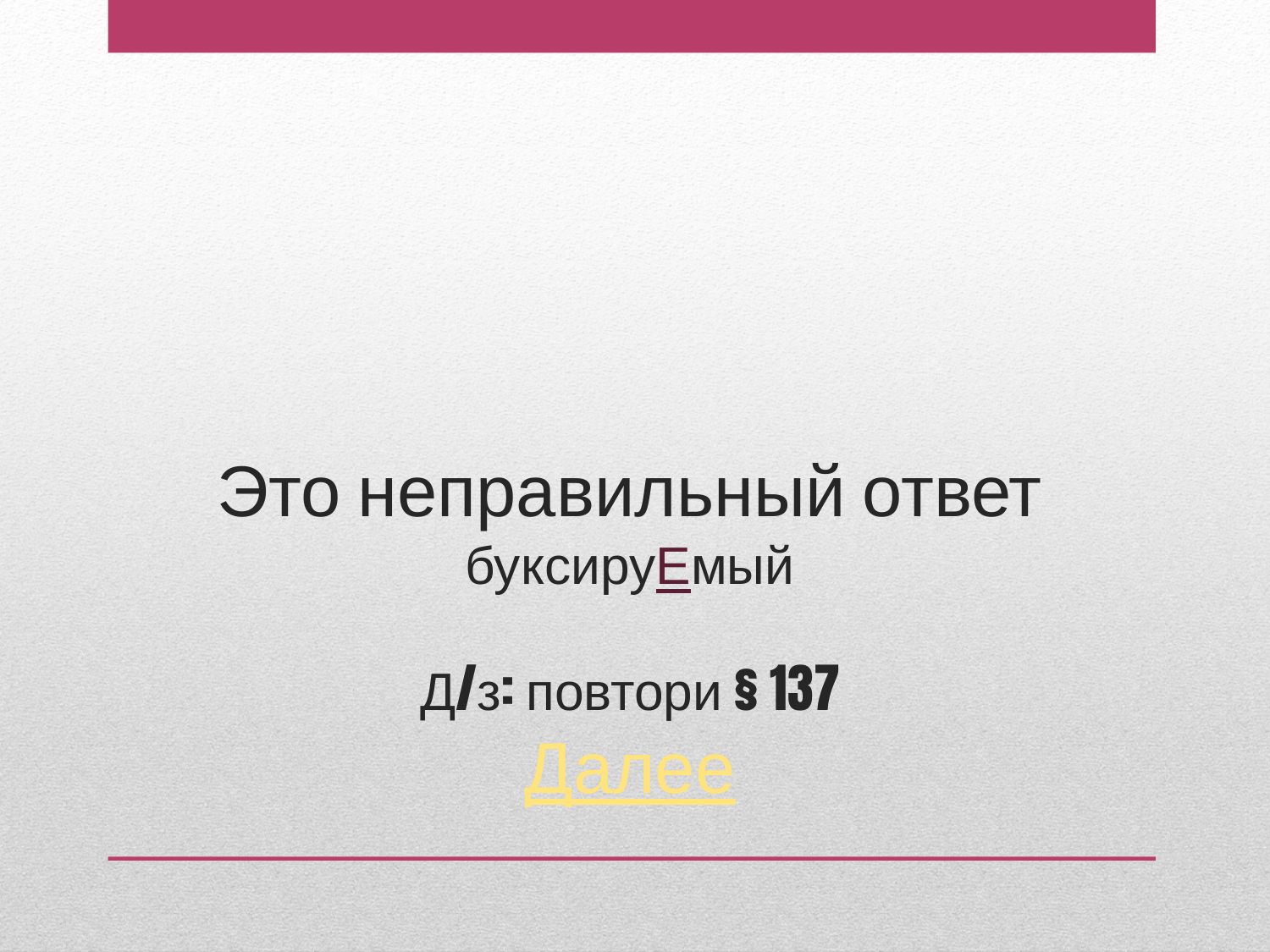

# Это неправильный ответ буксируЕмый Д/з: повтори § 137 Далее